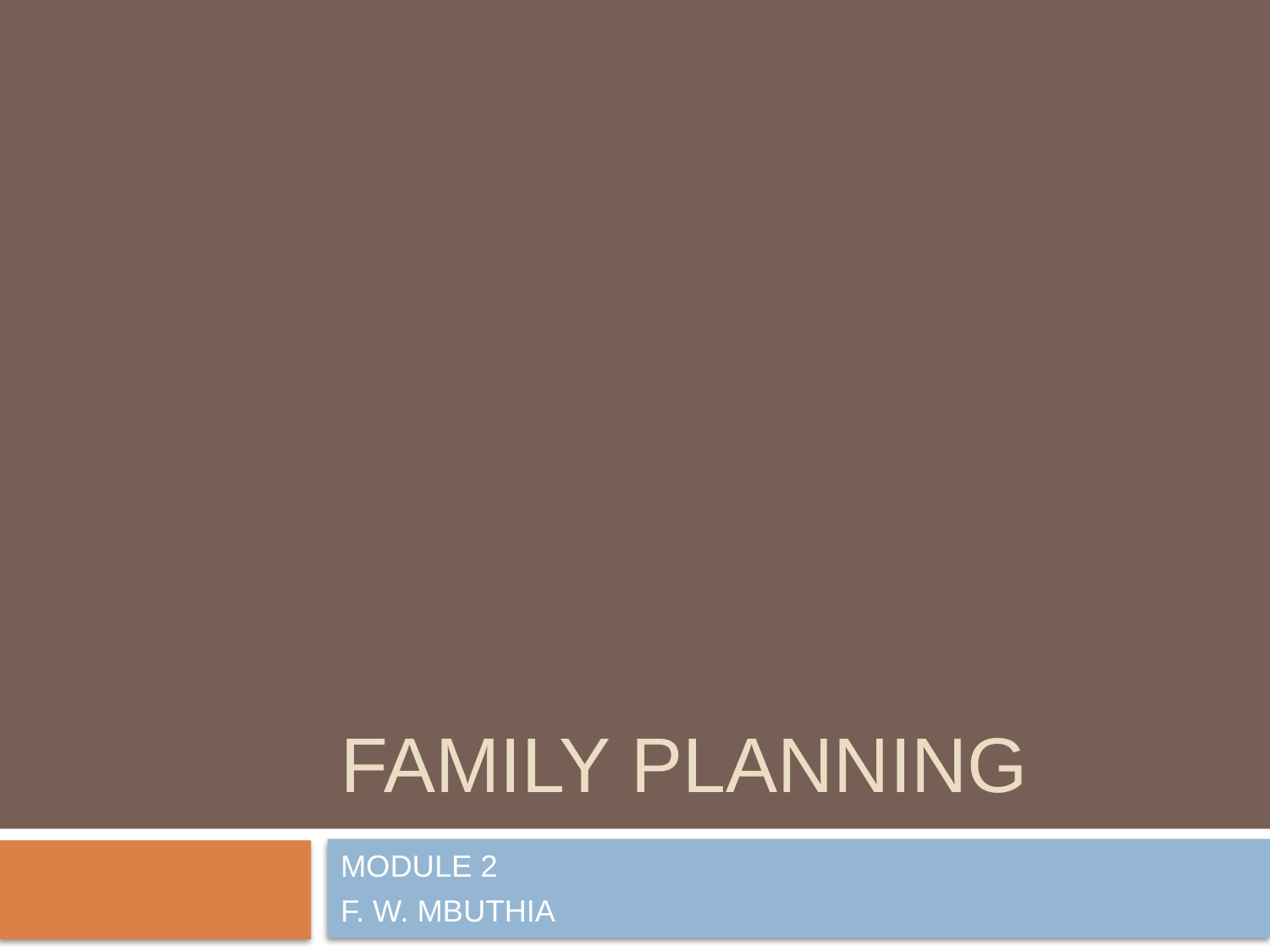

# FAMILY PLANNING
MODULE 2
F. W. MBUTHIA